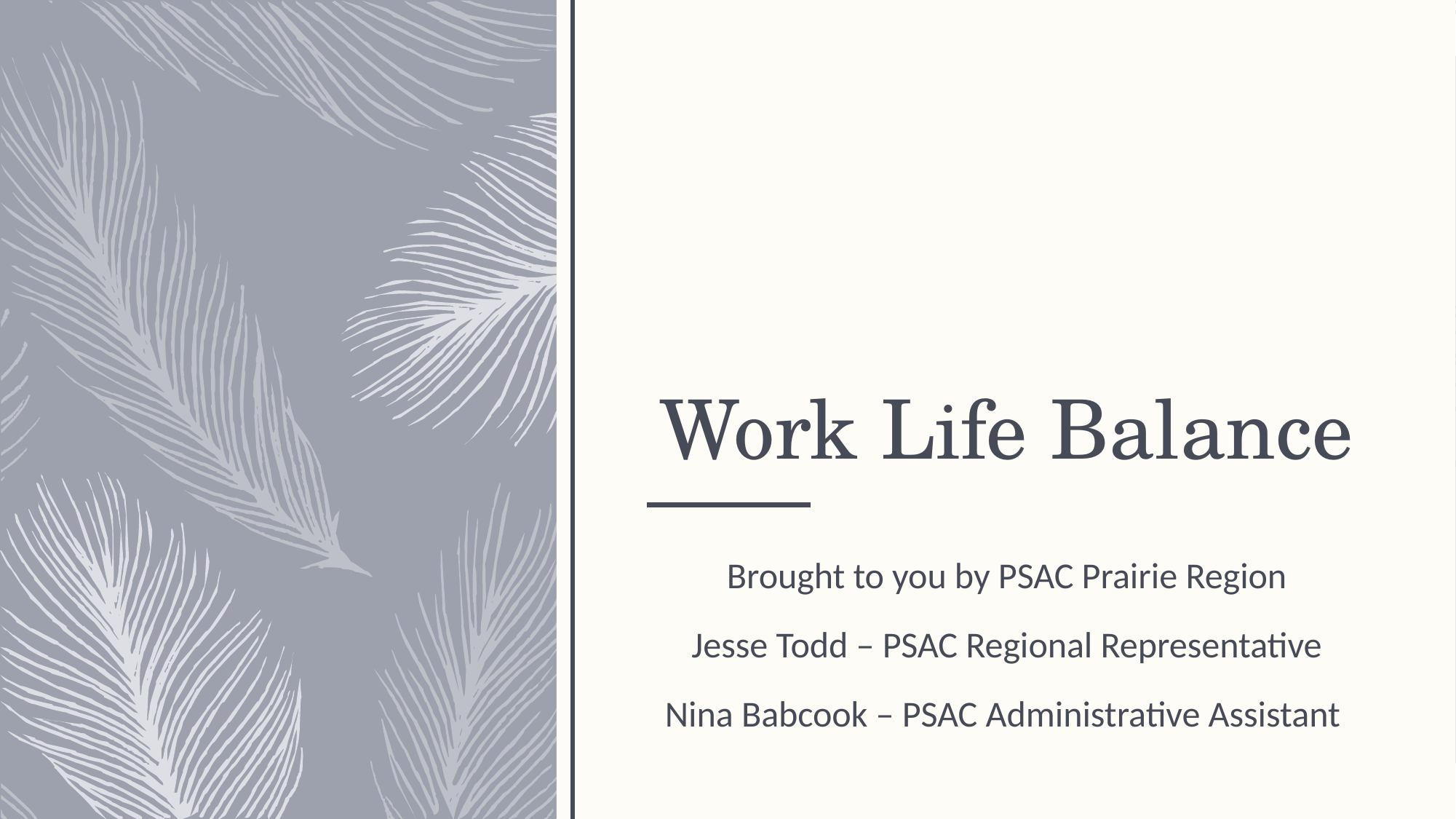

# Work Life Balance
Brought to you by PSAC Prairie Region
Jesse Todd – PSAC Regional Representative
Nina Babcook – PSAC Administrative Assistant